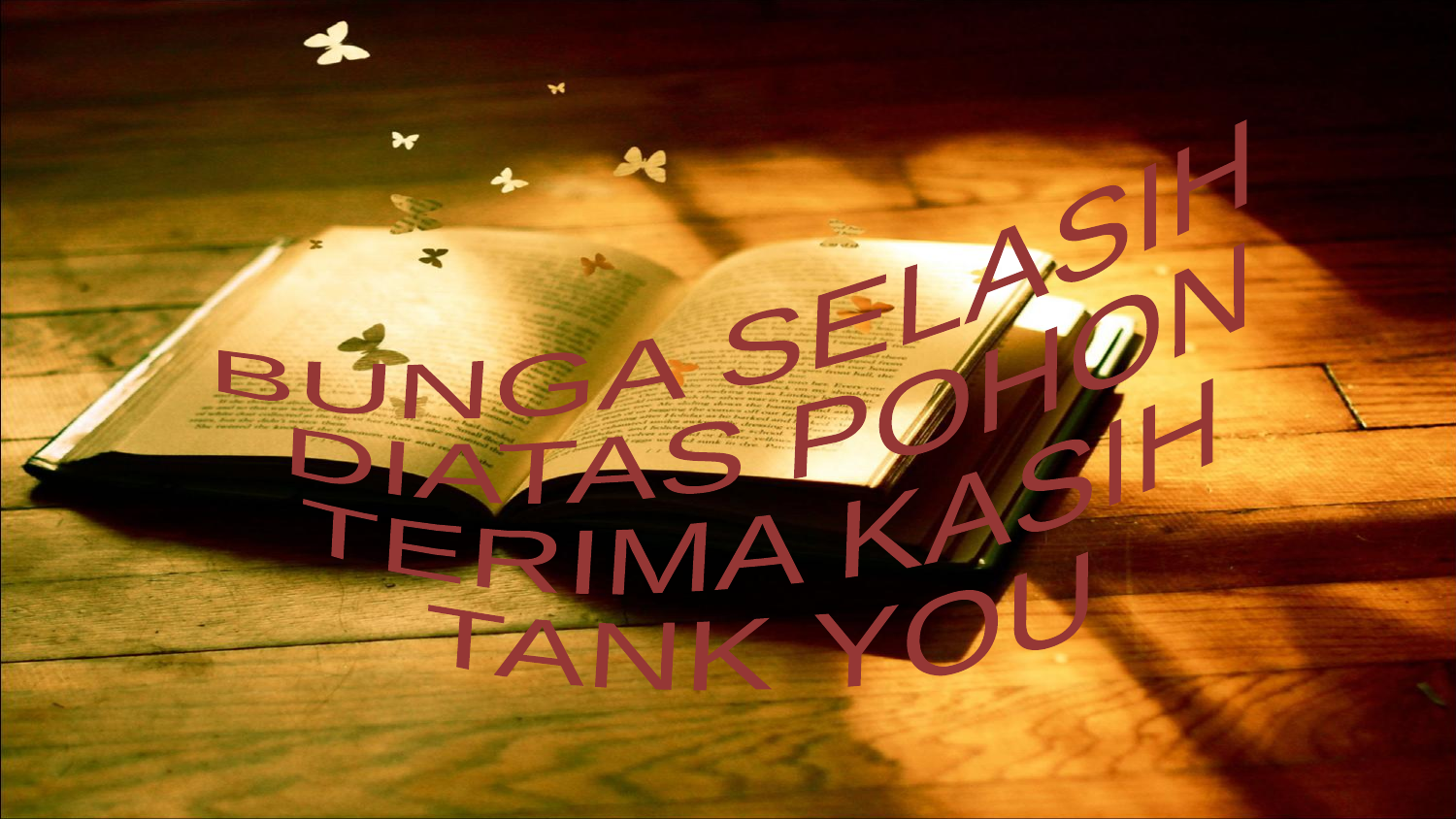

BUNGA SELASIH
 DIATAS POHON
 TERIMA KASIH
 TANK YOU